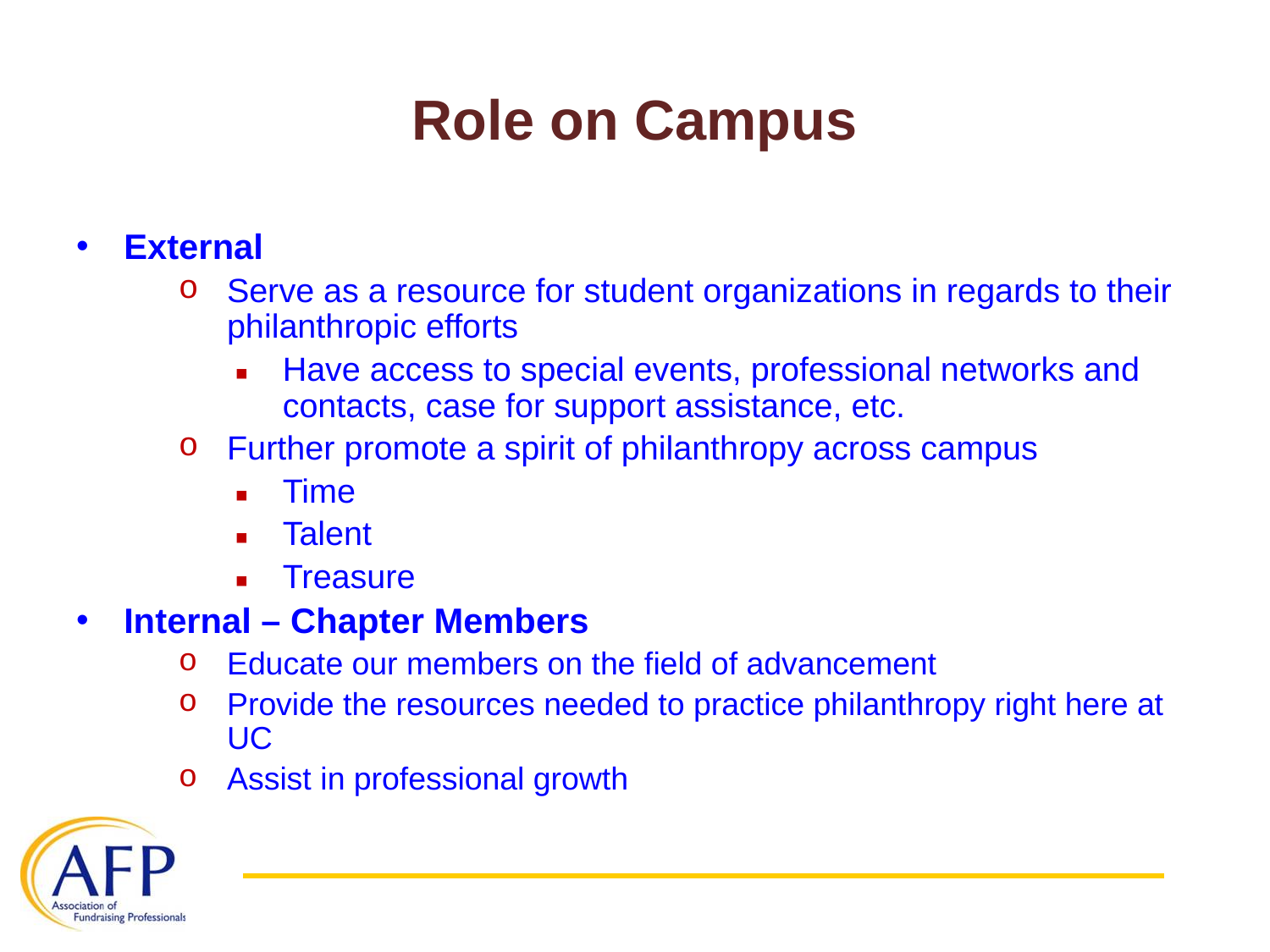

# Role on Campus
External
Serve as a resource for student organizations in regards to their philanthropic efforts
Have access to special events, professional networks and contacts, case for support assistance, etc.
Further promote a spirit of philanthropy across campus
Time
Talent
Treasure
Internal – Chapter Members
Educate our members on the field of advancement
Provide the resources needed to practice philanthropy right here at UC
Assist in professional growth